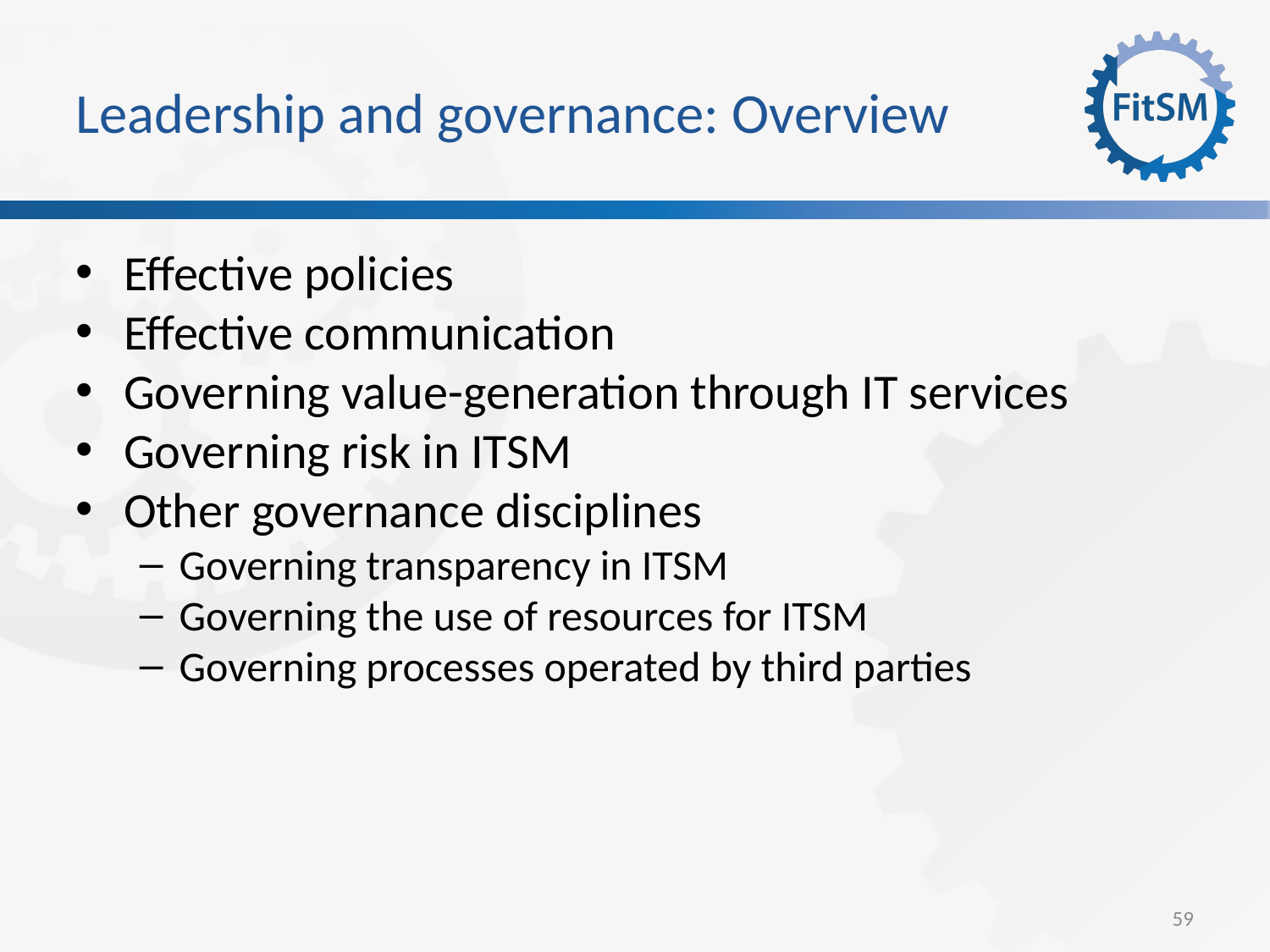

Leadership and governance: Overview
Effective policies
Effective communication
Governing value-generation through IT services
Governing risk in ITSM
Other governance disciplines
Governing transparency in ITSM
Governing the use of resources for ITSM
Governing processes operated by third parties
59